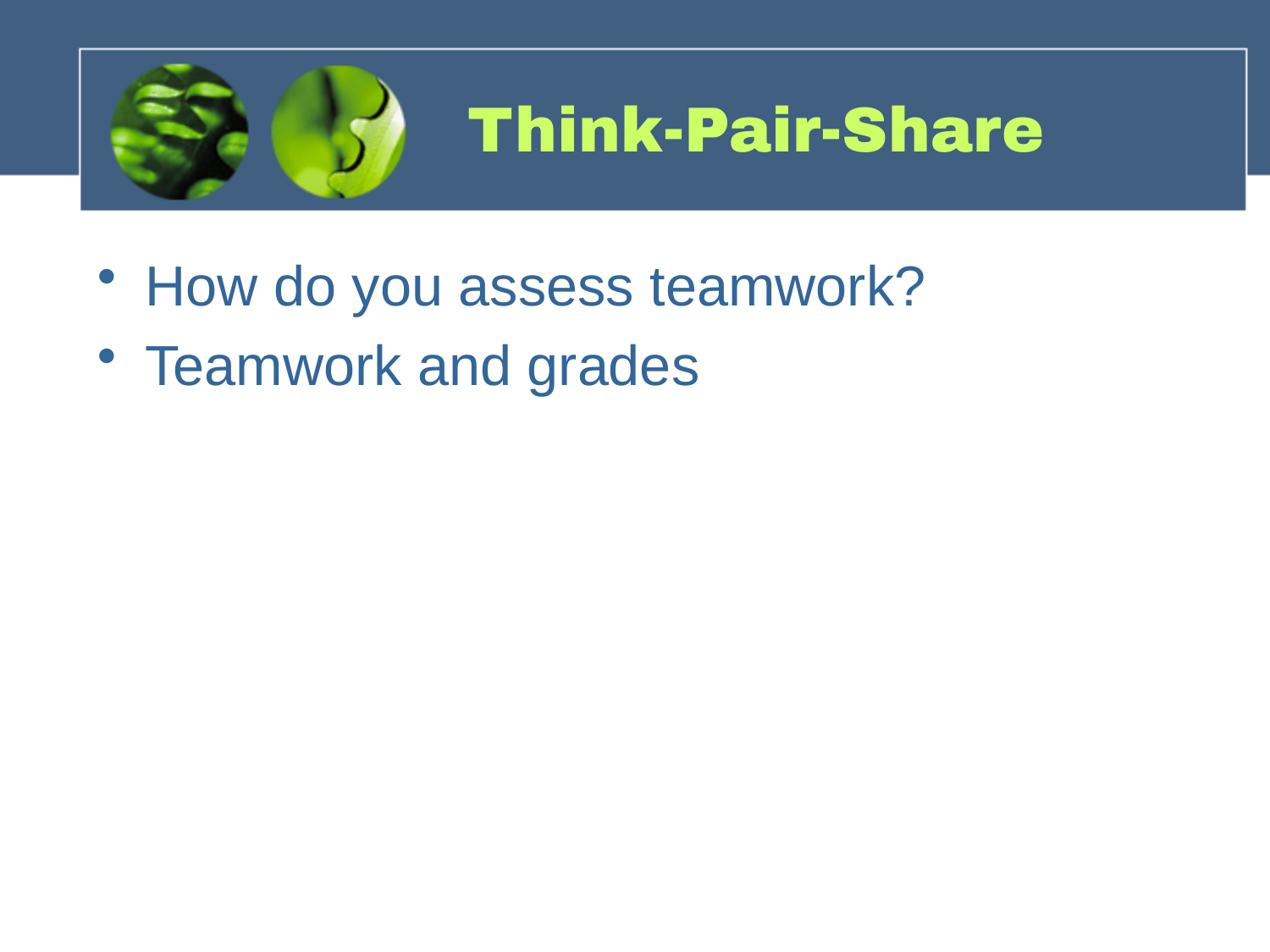

# Think-Pair-Share
How do you assess teamwork?
Teamwork and grades